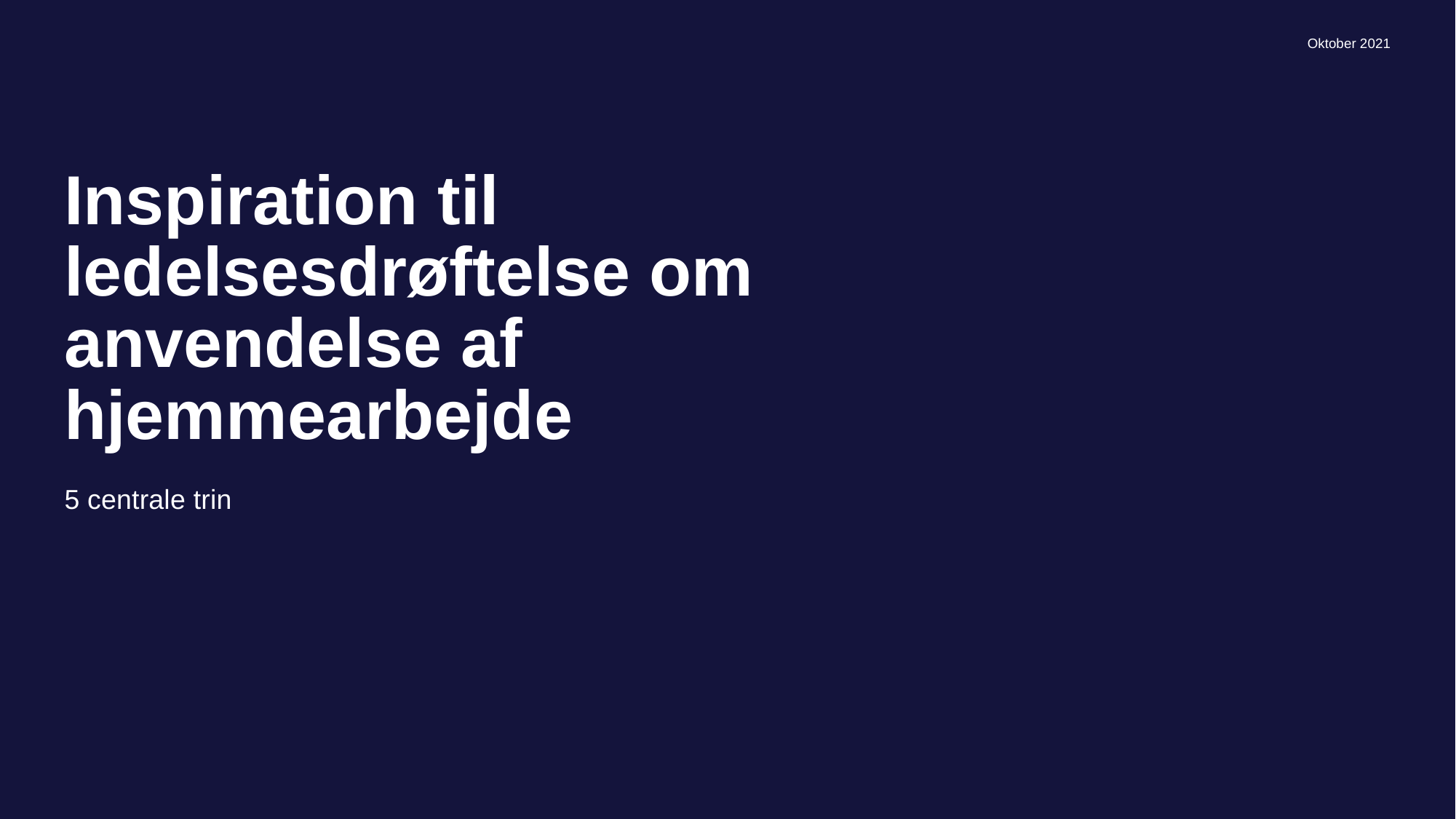

Oktober 2021
# Inspiration til ledelsesdrøftelse om anvendelse af hjemmearbejde

5 centrale trin
Indsæt præsentationens titel via Sidefod